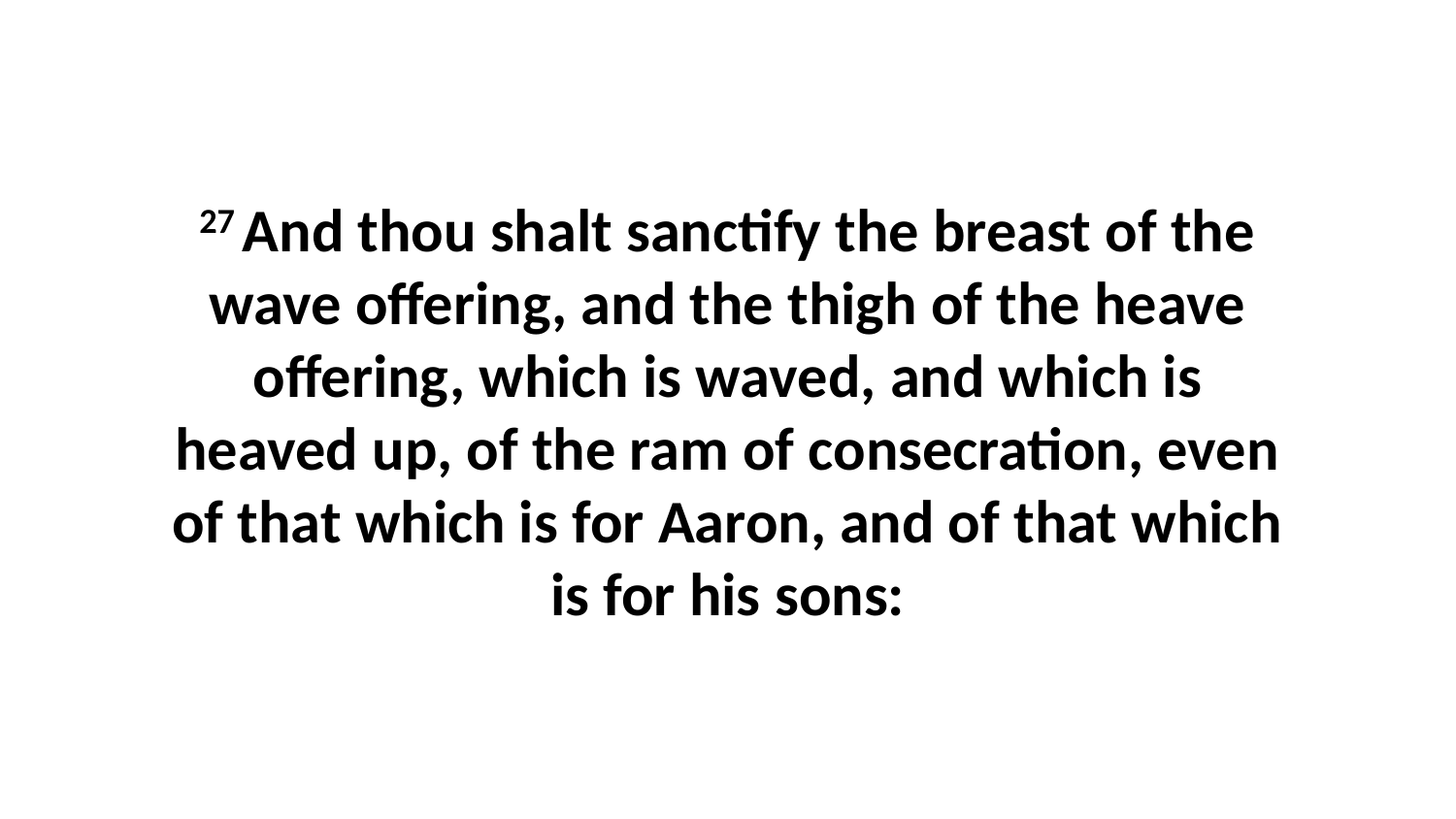

27 And thou shalt sanctify the breast of the wave offering, and the thigh of the heave offering, which is waved, and which is heaved up, of the ram of consecration, even of that which is for Aaron, and of that which is for his sons: